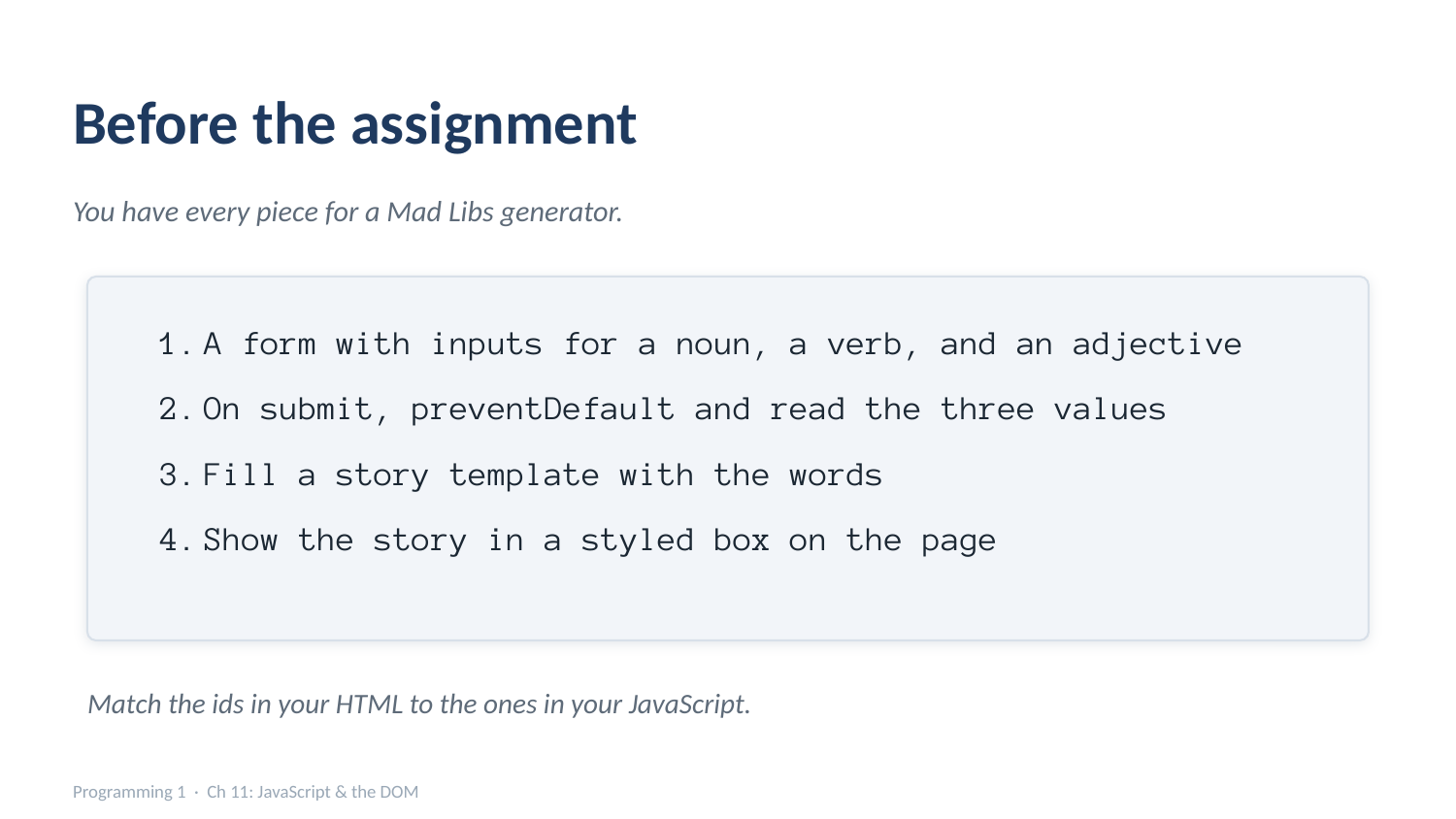

Before the assignment
You have every piece for a Mad Libs generator.

A form with inputs for a noun, a verb, and an adjective
On submit, preventDefault and read the three values
Fill a story template with the words
Show the story in a styled box on the page
Match the ids in your HTML to the ones in your JavaScript.
Programming 1  ·  Ch 11: JavaScript & the DOM